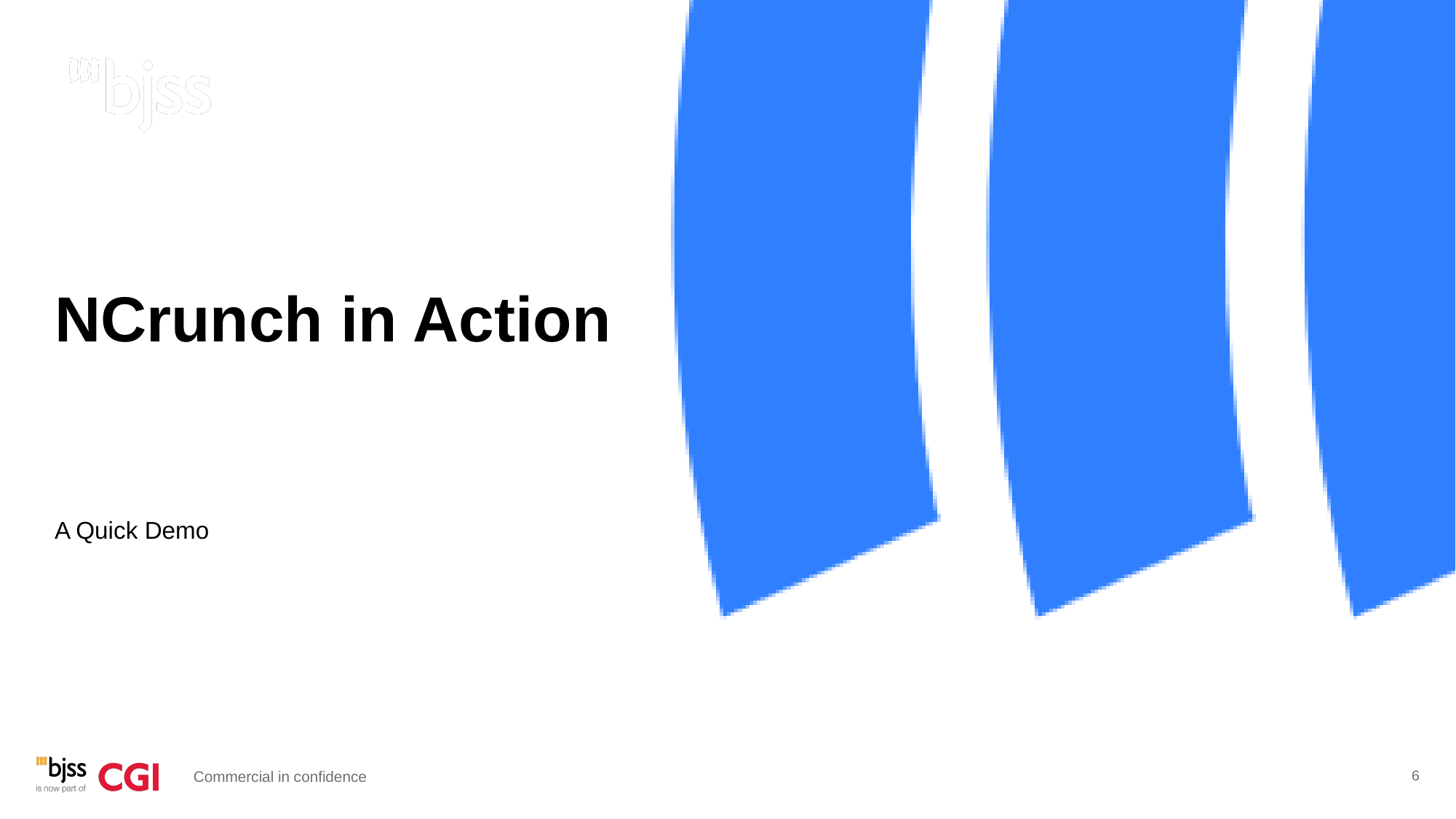

# NCrunch in Action
A Quick Demo